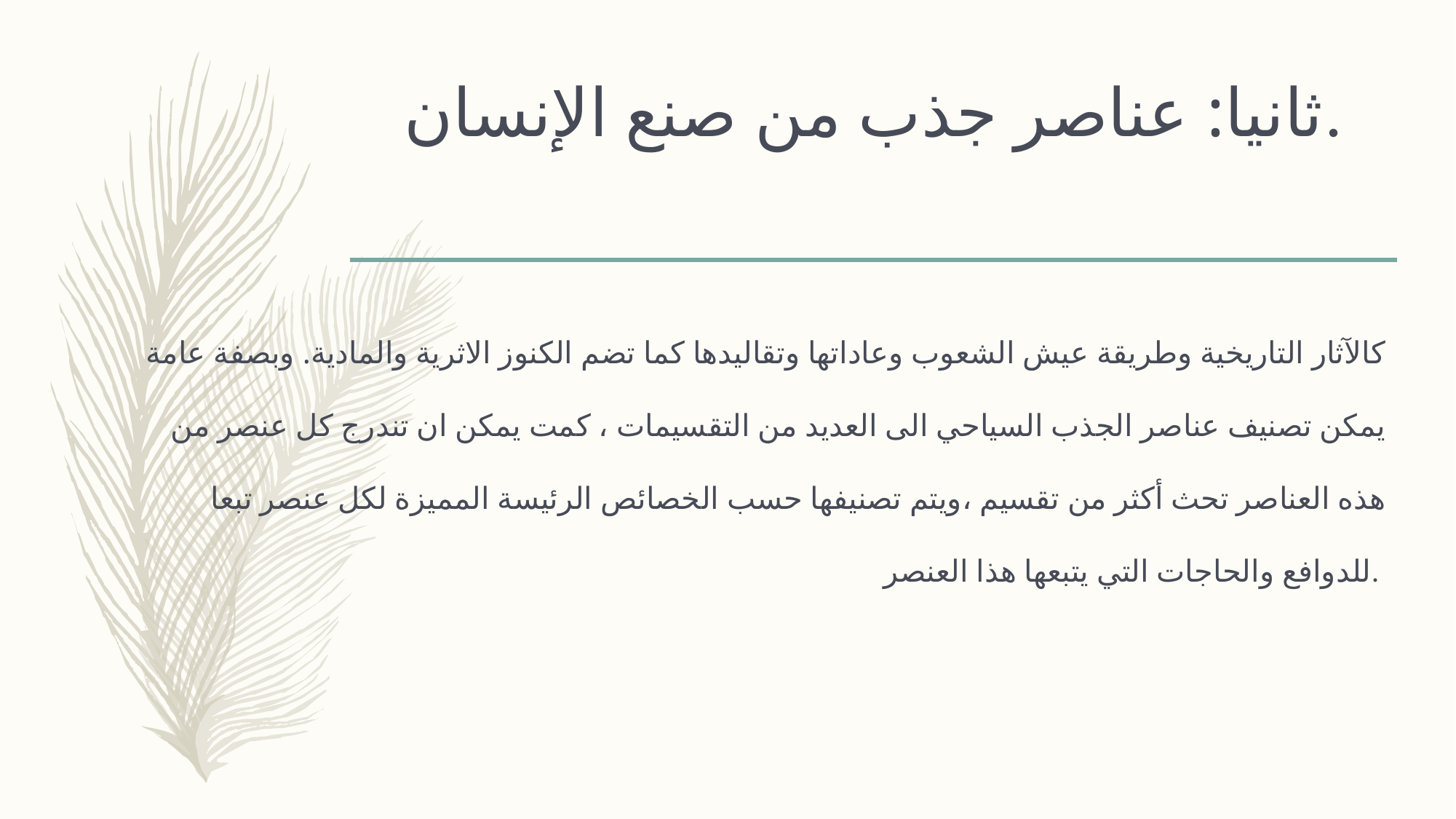

# ثانيا: عناصر جذب من صنع الإنسان.
كالآثار التاريخية وطريقة عيش الشعوب وعاداتها وتقاليدها كما تضم الكنوز الاثرية والمادية. وبصفة عامة يمكن تصنيف عناصر الجذب السياحي الى العديد من التقسيمات ، كمت يمكن ان تندرج كل عنصر من هذه العناصر تحث أكثر من تقسيم ،ويتم تصنيفها حسب الخصائص الرئيسة المميزة لكل عنصر تبعا للدوافع والحاجات التي يتبعها هذا العنصر.